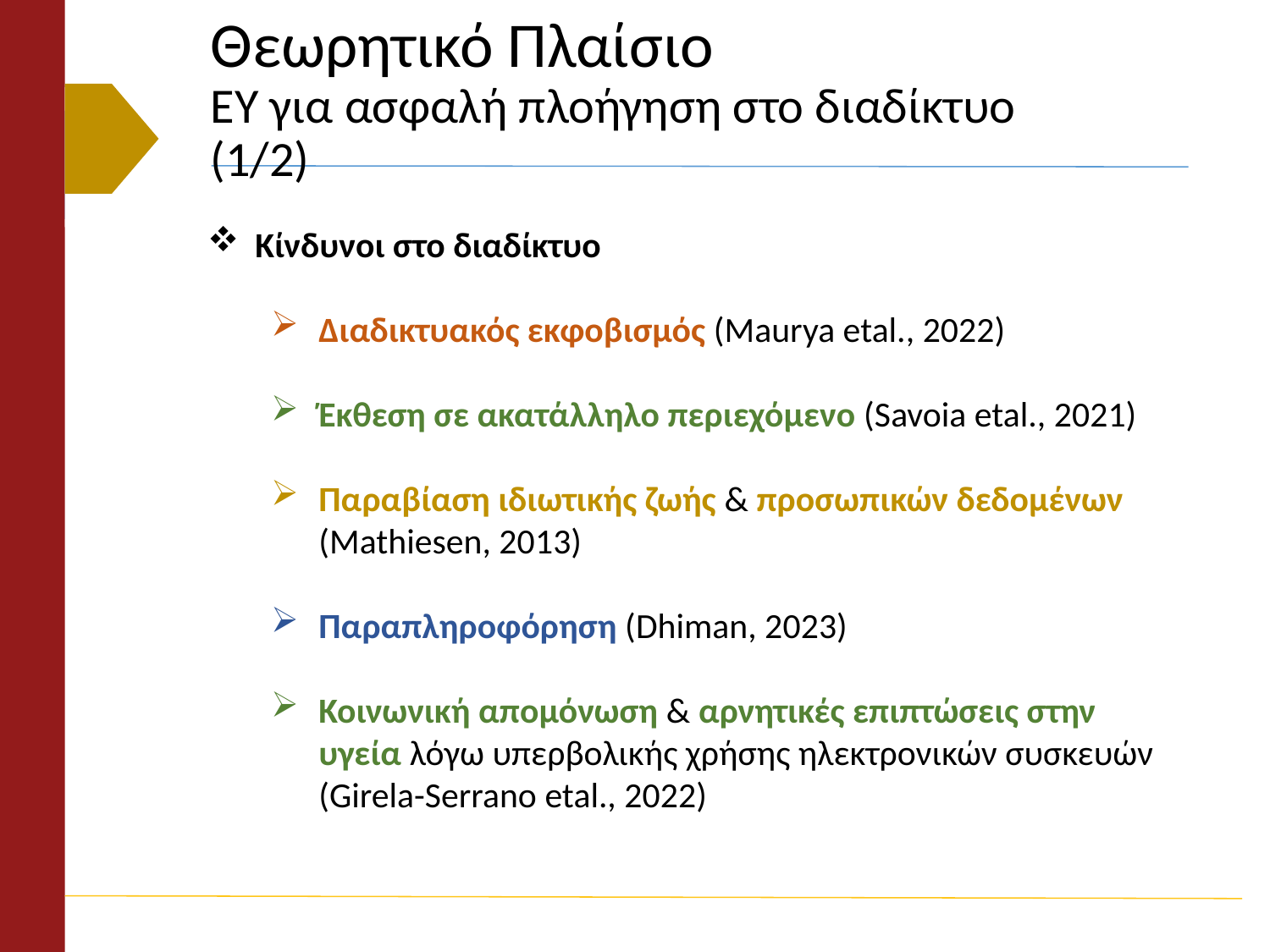

# Θεωρητικό Πλαίσιο ΕΥ για ασφαλή πλοήγηση στο διαδίκτυο       (1/2)
Κίνδυνοι στο διαδίκτυο
Διαδικτυακός εκφοβισμός (Maurya etal., 2022)
Έκθεση σε ακατάλληλο περιεχόμενο (Savoia etal., 2021)
Παραβίαση ιδιωτικής ζωής & προσωπικών δεδομένων (Mathiesen, 2013)
Παραπληροφόρηση (Dhiman, 2023)
Κοινωνική απομόνωση & αρνητικές επιπτώσεις στην υγεία λόγω υπερβολικής χρήσης ηλεκτρονικών συσκευών (Girela-Serrano etal., 2022)